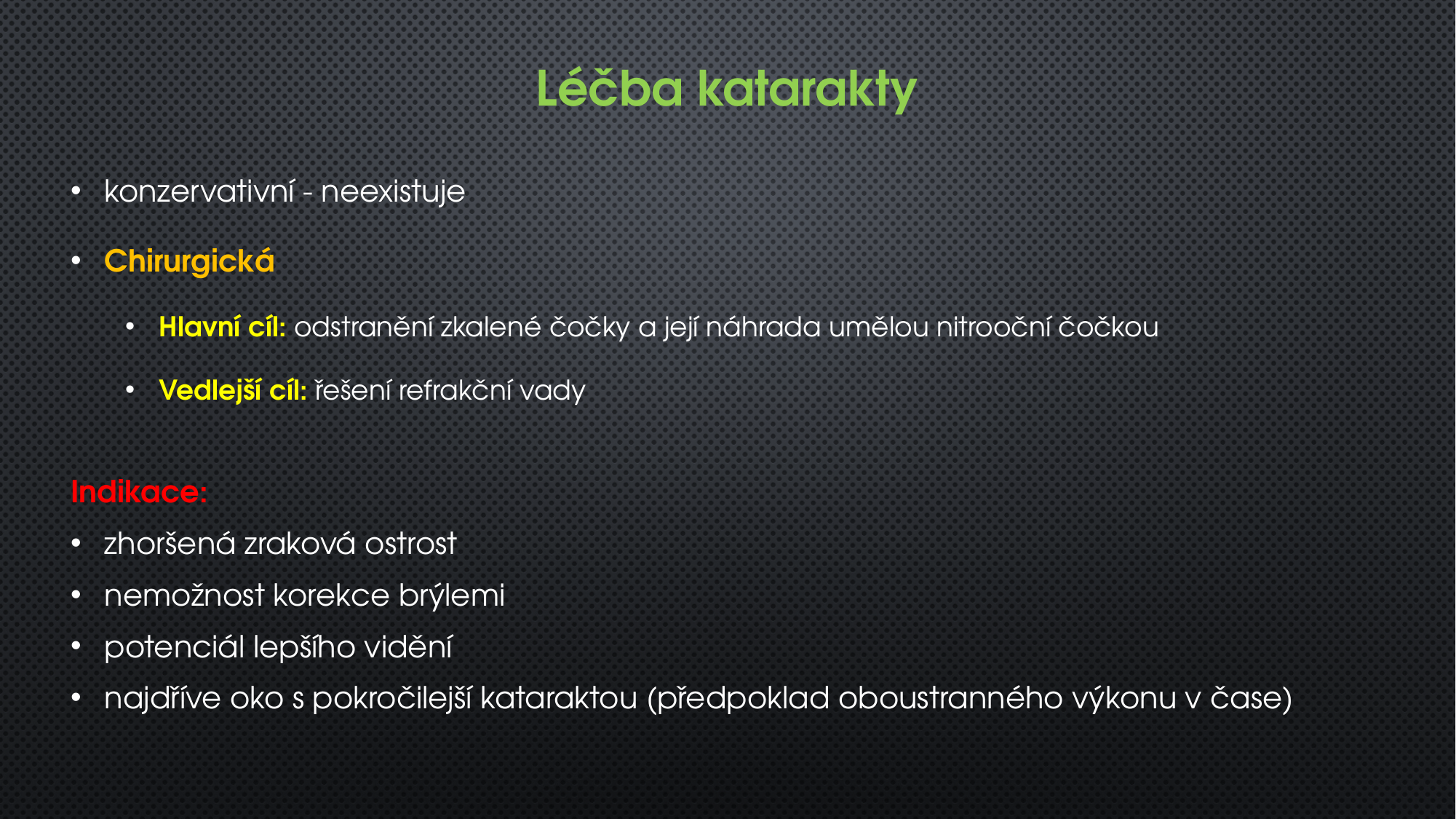

# Léčba katarakty
konzervativní - neexistuje
Chirurgická
Hlavní cíl: odstranění zkalené čočky a její náhrada umělou nitrooční čočkou
Vedlejší cíl: řešení refrakční vady

Indikace:
zhoršená zraková ostrost
nemožnost korekce brýlemi
potenciál lepšího vidění
najdříve oko s pokročilejší kataraktou (předpoklad oboustranného výkonu v čase)